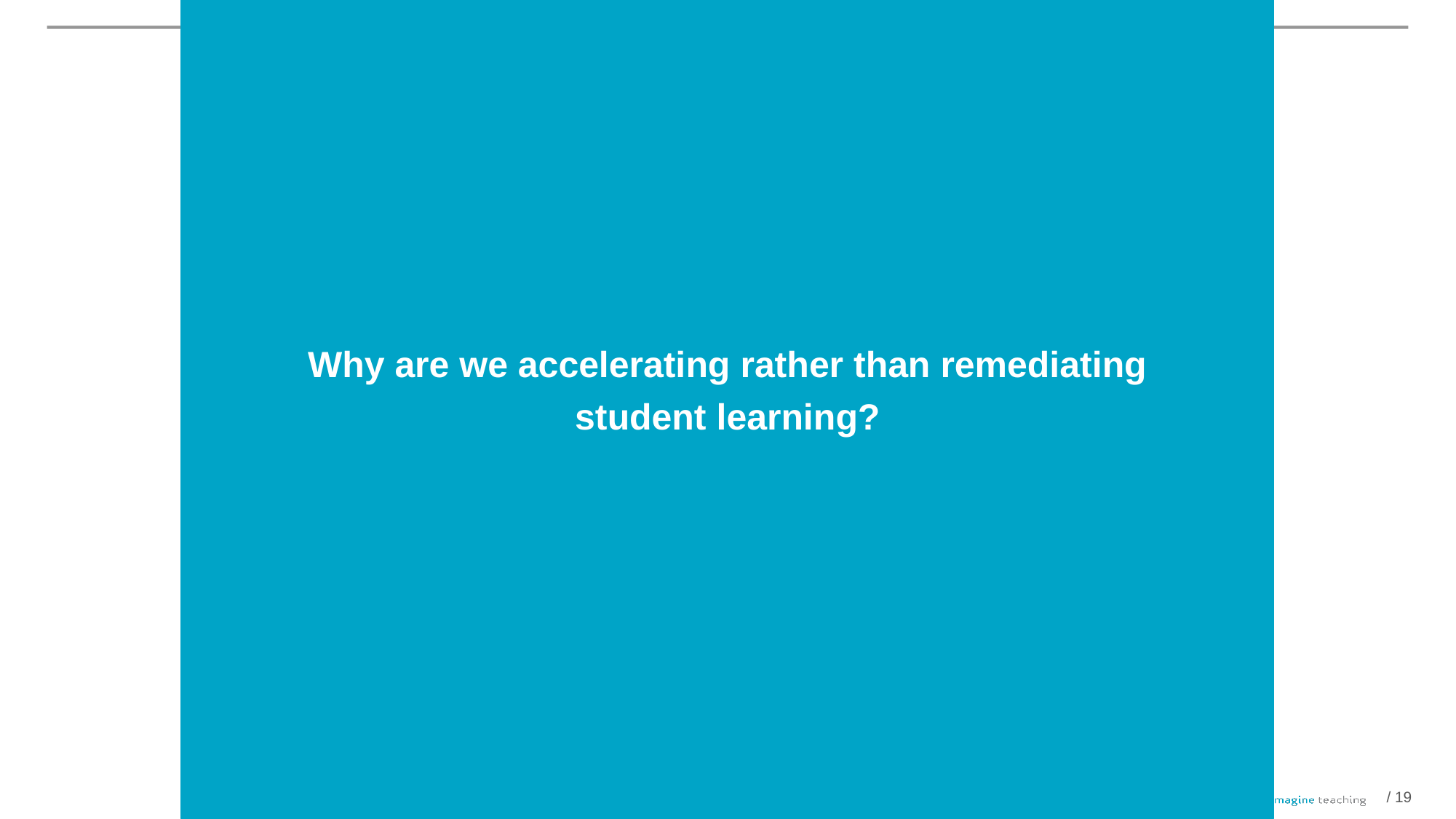

Why are we accelerating rather than remediating student learning?